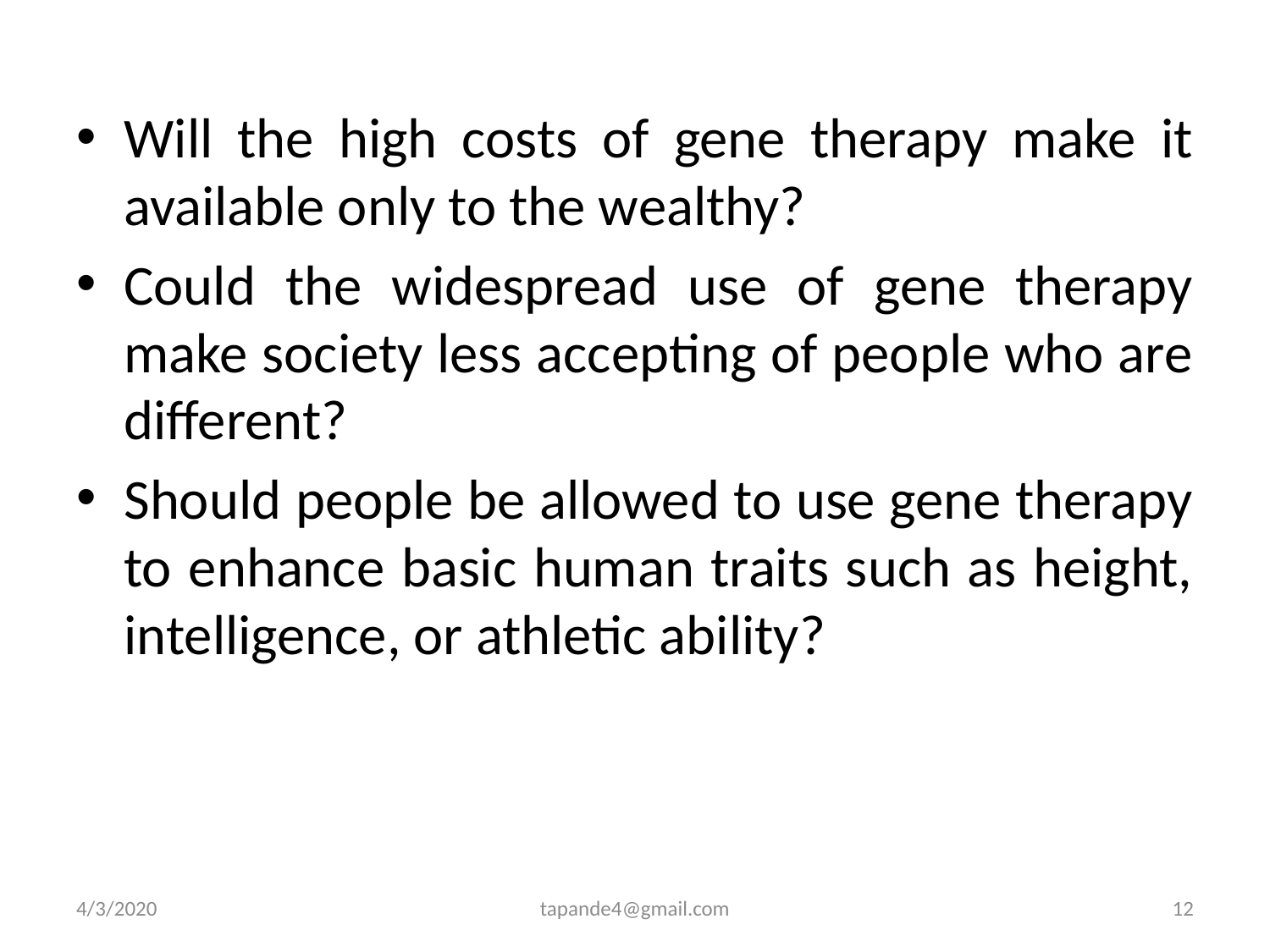

Will the high costs of gene therapy make it available only to the wealthy?
Could the widespread use of gene therapy make society less accepting of people who are different?
Should people be allowed to use gene therapy to enhance basic human traits such as height, intelligence, or athletic ability?

4/3/2020
tapande4@gmail.com
12